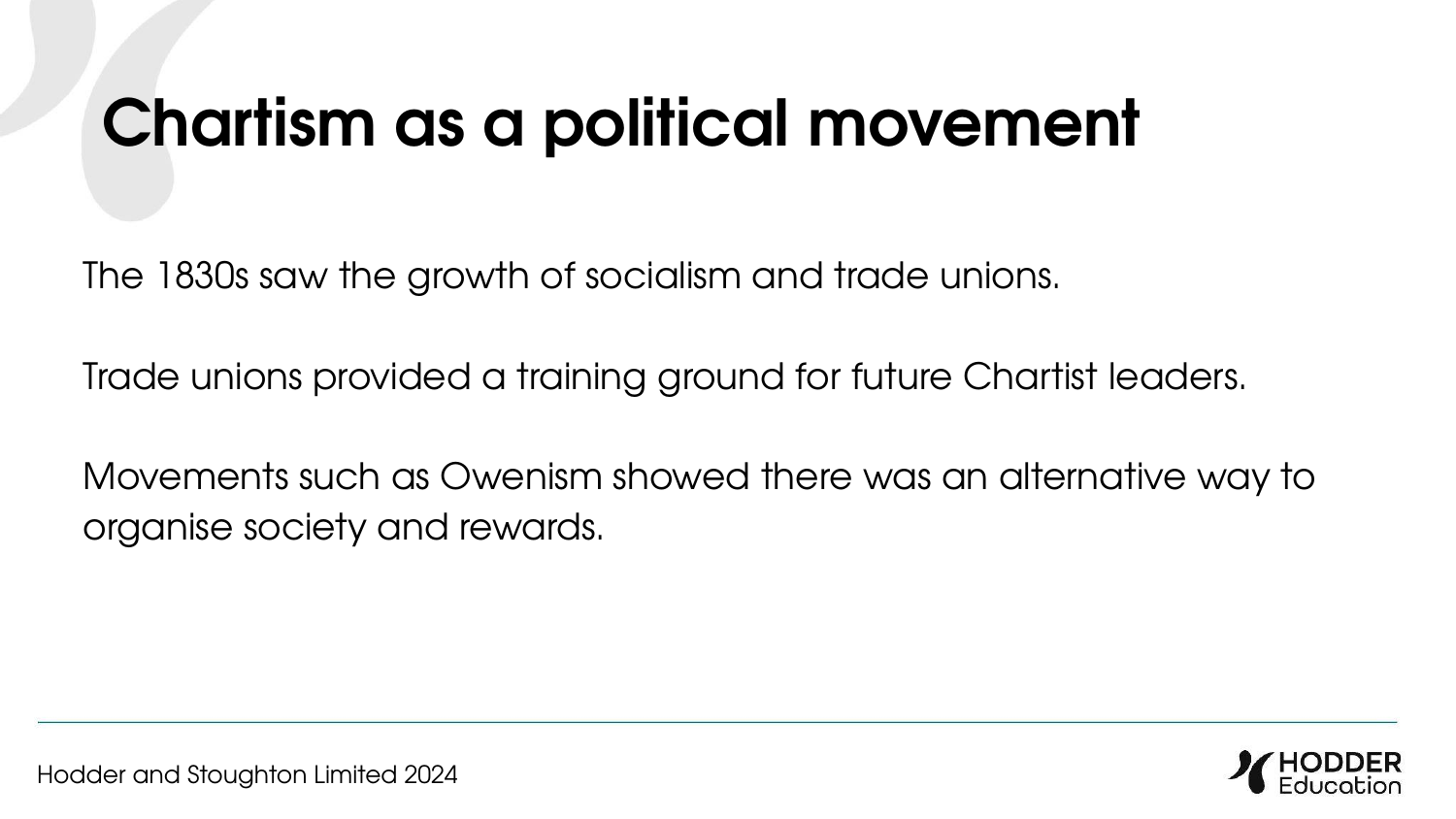

Chartism as a political movement

The 1830s saw the growth of socialism and trade unions.

Trade unions provided a training ground for future Chartist leaders.

Movements such as Owenism showed there was an alternative way to organise society and rewards.
Hodder and Stoughton Limited 2024